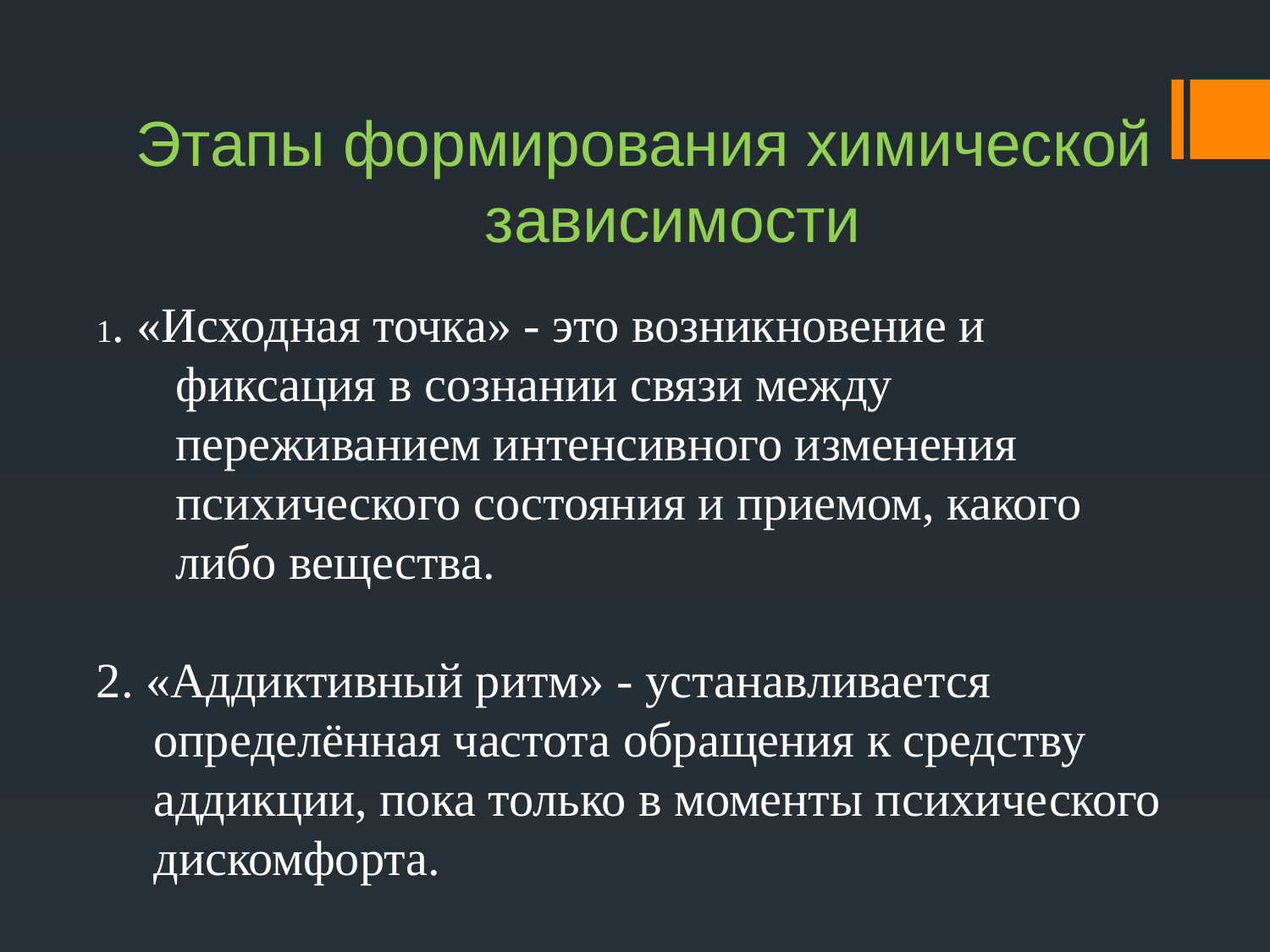

Этапы формирования химической зависимости

1. «Исходная точка» - это возникновение и фиксация в сознании связи между переживанием интенсивного изменения психического состояния и приемом, какого либо вещества.

2. «Аддиктивный ритм» - устанавливается определённая частота обращения к средству аддикции, пока только в моменты психического дискомфорта.